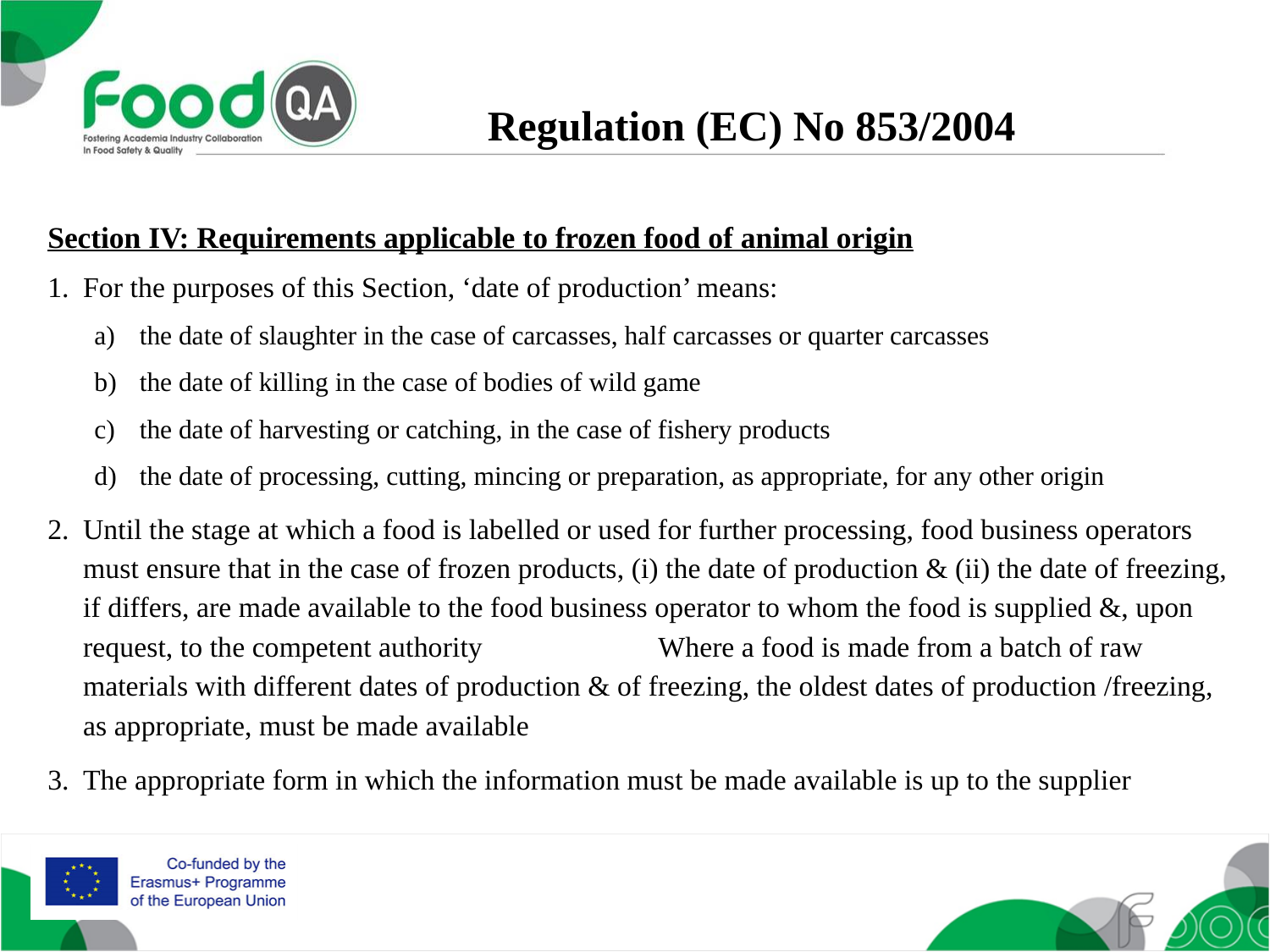

Regulation (EC) No 853/2004
Section IV: Requirements applicable to frozen food of animal origin
For the purposes of this Section, ‘date of production’ means:
the date of slaughter in the case of carcasses, half carcasses or quarter carcasses
the date of killing in the case of bodies of wild game
the date of harvesting or catching, in the case of fishery products
the date of processing, cutting, mincing or preparation, as appropriate, for any other origin
Until the stage at which a food is labelled or used for further processing, food business operators must ensure that in the case of frozen products, (i) the date of production & (ii) the date of freezing, if differs, are made available to the food business operator to whom the food is supplied &, upon request, to the competent authority			             Where a food is made from a batch of raw materials with different dates of production & of freezing, the oldest dates of production /freezing, as appropriate, must be made available
The appropriate form in which the information must be made available is up to the supplier